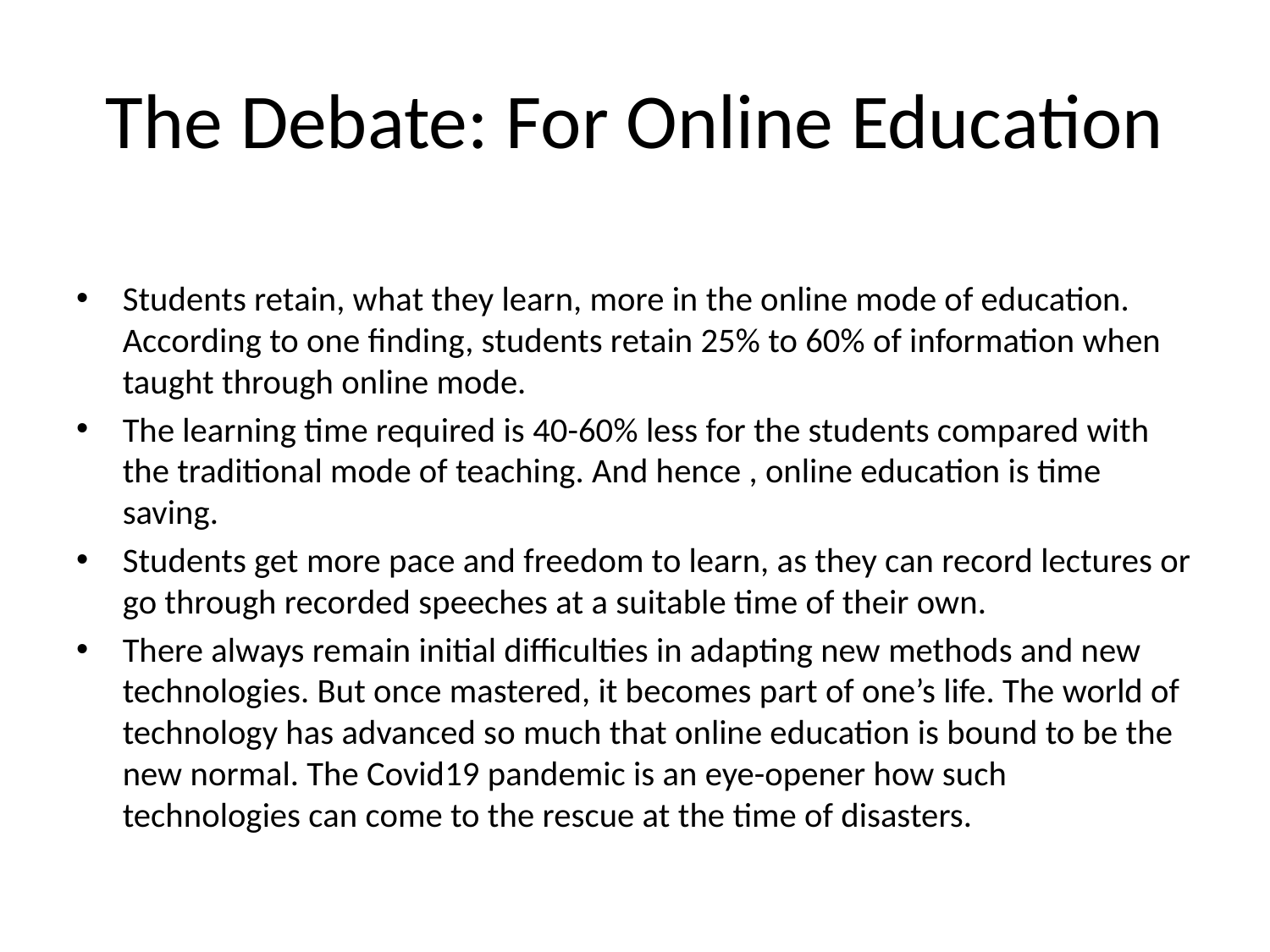

# The Debate: For Online Education

Students retain, what they learn, more in the online mode of education. According to one finding, students retain 25% to 60% of information when taught through online mode.
The learning time required is 40-60% less for the students compared with the traditional mode of teaching. And hence , online education is time saving.
Students get more pace and freedom to learn, as they can record lectures or go through recorded speeches at a suitable time of their own.
There always remain initial difficulties in adapting new methods and new technologies. But once mastered, it becomes part of one’s life. The world of technology has advanced so much that online education is bound to be the new normal. The Covid19 pandemic is an eye-opener how such technologies can come to the rescue at the time of disasters.